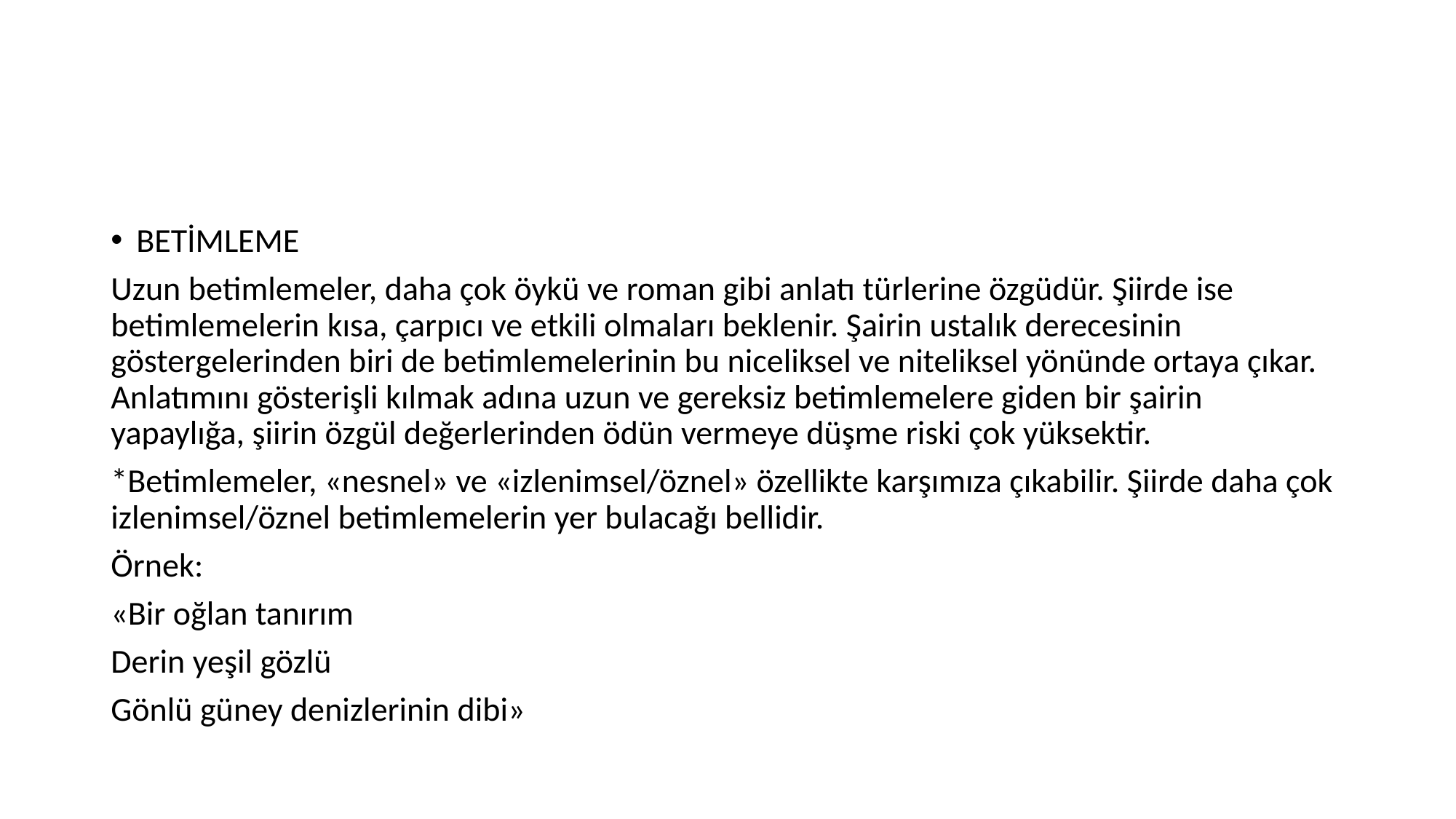

#
BETİMLEME
Uzun betimlemeler, daha çok öykü ve roman gibi anlatı türlerine özgüdür. Şiirde ise betimlemelerin kısa, çarpıcı ve etkili olmaları beklenir. Şairin ustalık derecesinin göstergelerinden biri de betimlemelerinin bu niceliksel ve niteliksel yönünde ortaya çıkar. Anlatımını gösterişli kılmak adına uzun ve gereksiz betimlemelere giden bir şairin yapaylığa, şiirin özgül değerlerinden ödün vermeye düşme riski çok yüksektir.
*Betimlemeler, «nesnel» ve «izlenimsel/öznel» özellikte karşımıza çıkabilir. Şiirde daha çok izlenimsel/öznel betimlemelerin yer bulacağı bellidir.
Örnek:
«Bir oğlan tanırım
Derin yeşil gözlü
Gönlü güney denizlerinin dibi»